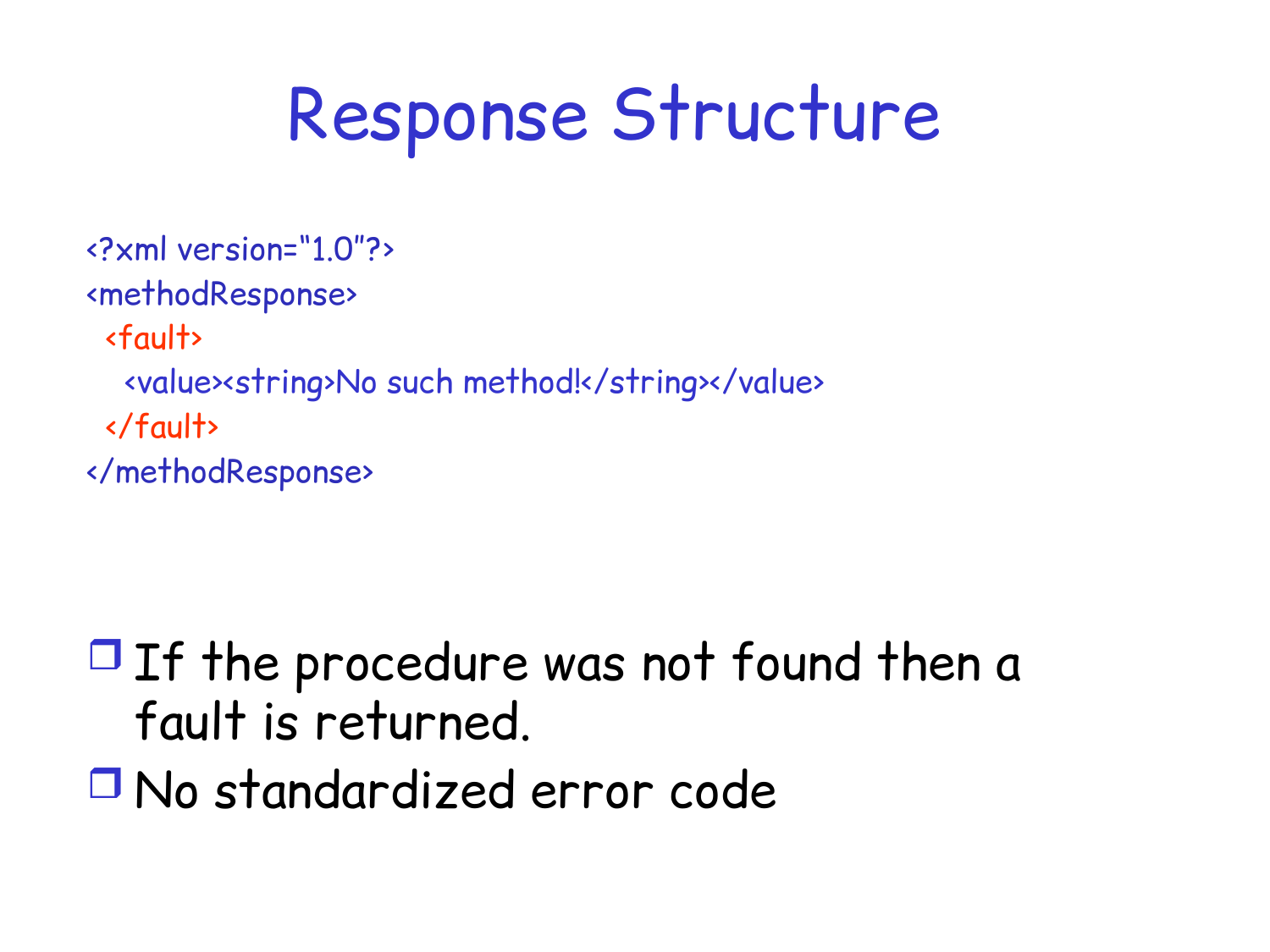

# Response Structure
<?xml version=“1.0”?>
<methodResponse>
  <fault>
    <value><string>No such method!</string></value>
  </fault>
</methodResponse>

If the procedure was not found then a fault is returned.
No standardized error code